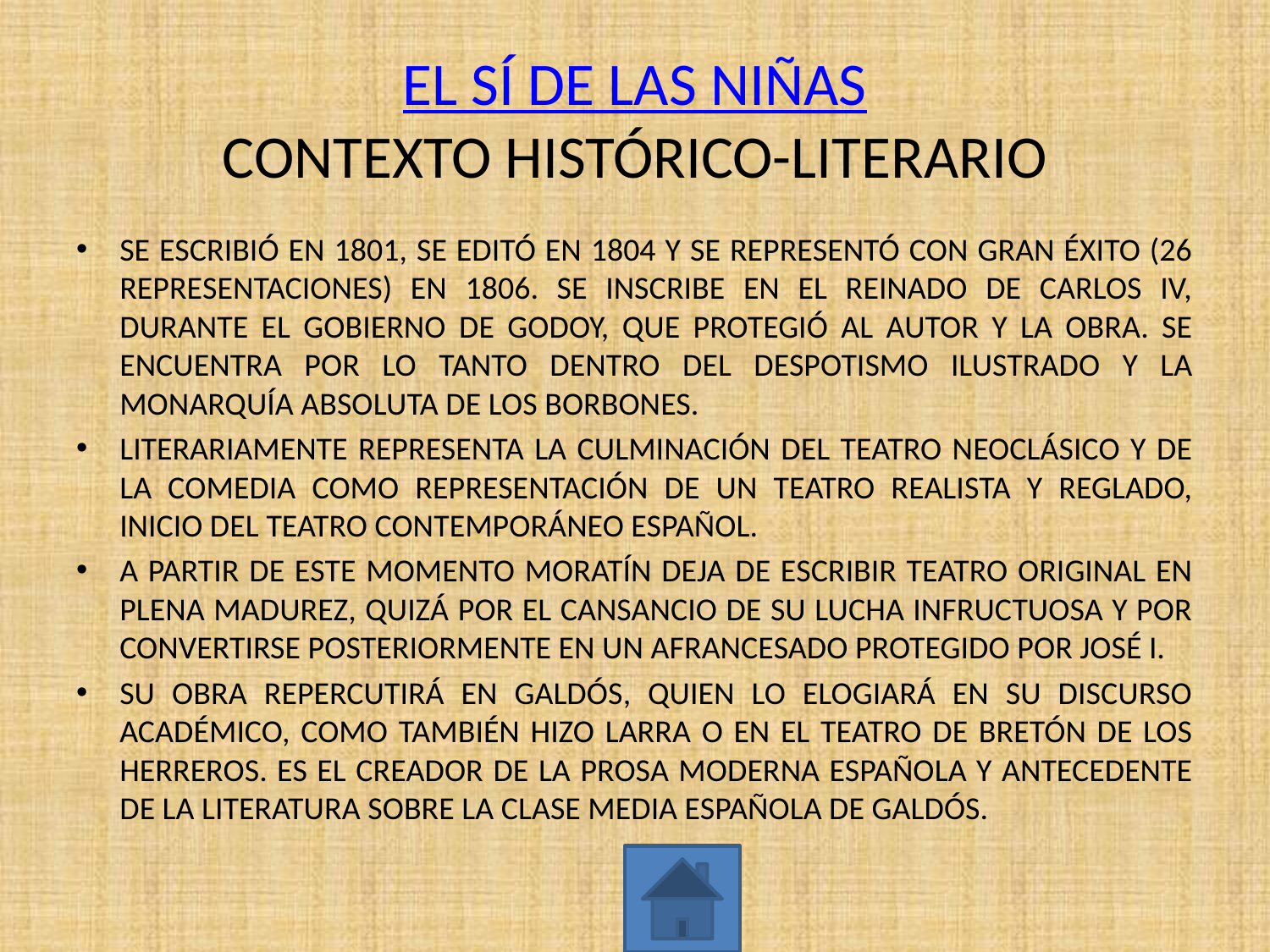

# EL SÍ DE LAS NIÑAS CONTEXTO HISTÓRICO-LITERARIO
SE ESCRIBIÓ EN 1801, SE EDITÓ EN 1804 Y SE REPRESENTÓ CON GRAN ÉXITO (26 REPRESENTACIONES) EN 1806. SE INSCRIBE EN EL REINADO DE CARLOS IV, DURANTE EL GOBIERNO DE GODOY, QUE PROTEGIÓ AL AUTOR Y LA OBRA. SE ENCUENTRA POR LO TANTO DENTRO DEL DESPOTISMO ILUSTRADO Y LA MONARQUÍA ABSOLUTA DE LOS BORBONES.
LITERARIAMENTE REPRESENTA LA CULMINACIÓN DEL TEATRO NEOCLÁSICO Y DE LA COMEDIA COMO REPRESENTACIÓN DE UN TEATRO REALISTA Y REGLADO, INICIO DEL TEATRO CONTEMPORÁNEO ESPAÑOL.
A PARTIR DE ESTE MOMENTO MORATÍN DEJA DE ESCRIBIR TEATRO ORIGINAL EN PLENA MADUREZ, QUIZÁ POR EL CANSANCIO DE SU LUCHA INFRUCTUOSA Y POR CONVERTIRSE POSTERIORMENTE EN UN AFRANCESADO PROTEGIDO POR JOSÉ I.
SU OBRA REPERCUTIRÁ EN GALDÓS, QUIEN LO ELOGIARÁ EN SU DISCURSO ACADÉMICO, COMO TAMBIÉN HIZO LARRA O EN EL TEATRO DE BRETÓN DE LOS HERREROS. ES EL CREADOR DE LA PROSA MODERNA ESPAÑOLA Y ANTECEDENTE DE LA LITERATURA SOBRE LA CLASE MEDIA ESPAÑOLA DE GALDÓS.